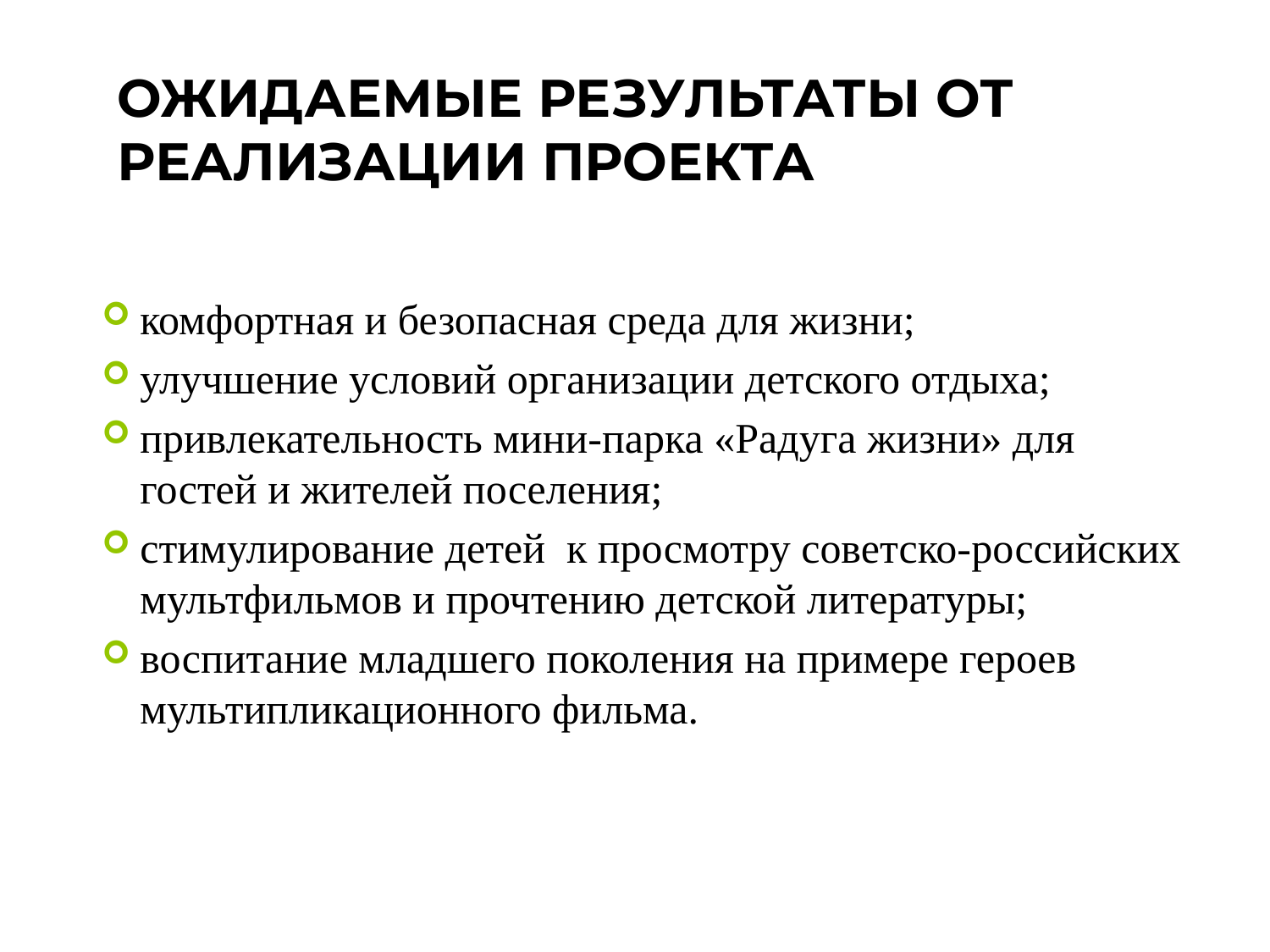

ОЖИДАЕМЫЕ РЕЗУЛЬТАТЫ ОТ РЕАЛИЗАЦИИ ПРОЕКТА
комфортная и безопасная среда для жизни;
улучшение условий организации детского отдыха;
привлекательность мини-парка «Радуга жизни» для гостей и жителей поселения;
стимулирование детей  к просмотру советско-российских мультфильмов и прочтению детской литературы;
воспитание младшего поколения на примере героев мультипликационного фильма.